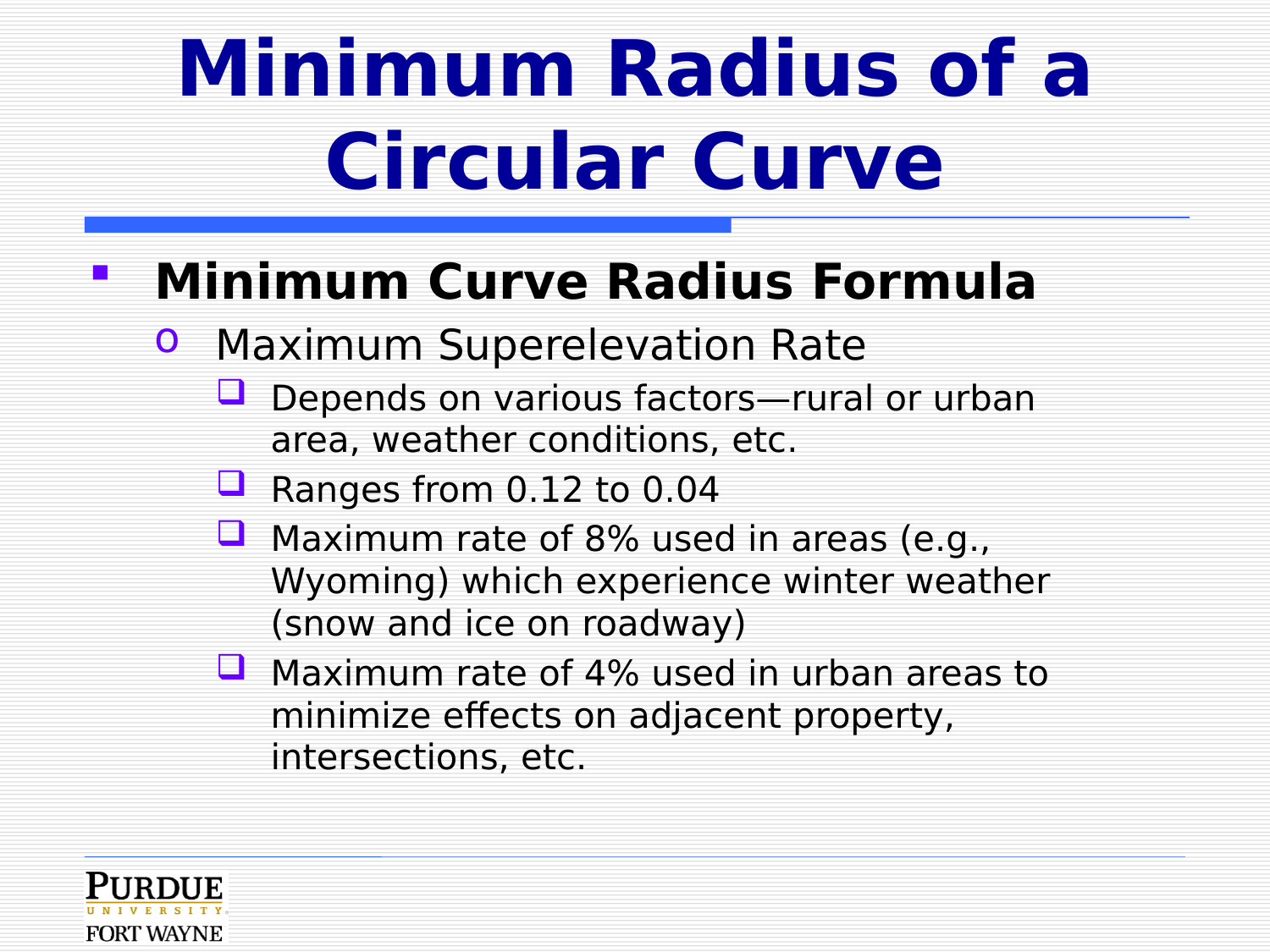

# Minimum Radius of a Circular Curve
Minimum Curve Radius Formula
Maximum Superelevation Rate
Depends on various factors—rural or urban area, weather conditions, etc.
Ranges from 0.12 to 0.04
Maximum rate of 8% used in areas (e.g., Wyoming) which experience winter weather (snow and ice on roadway)
Maximum rate of 4% used in urban areas to minimize effects on adjacent property, intersections, etc.